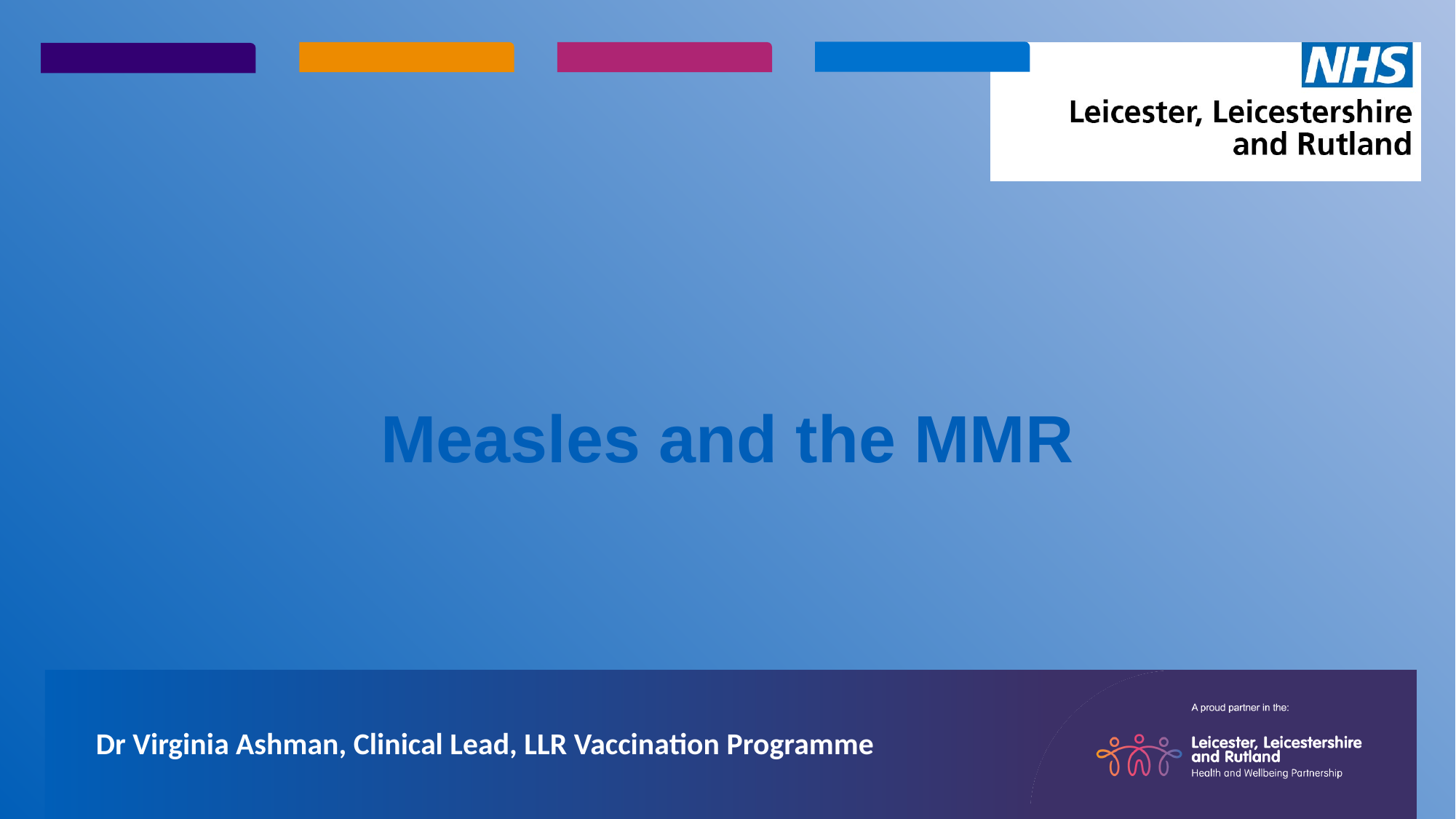

# Measles and the MMR
Dr Virginia Ashman, Clinical Lead, LLR Vaccination Programme